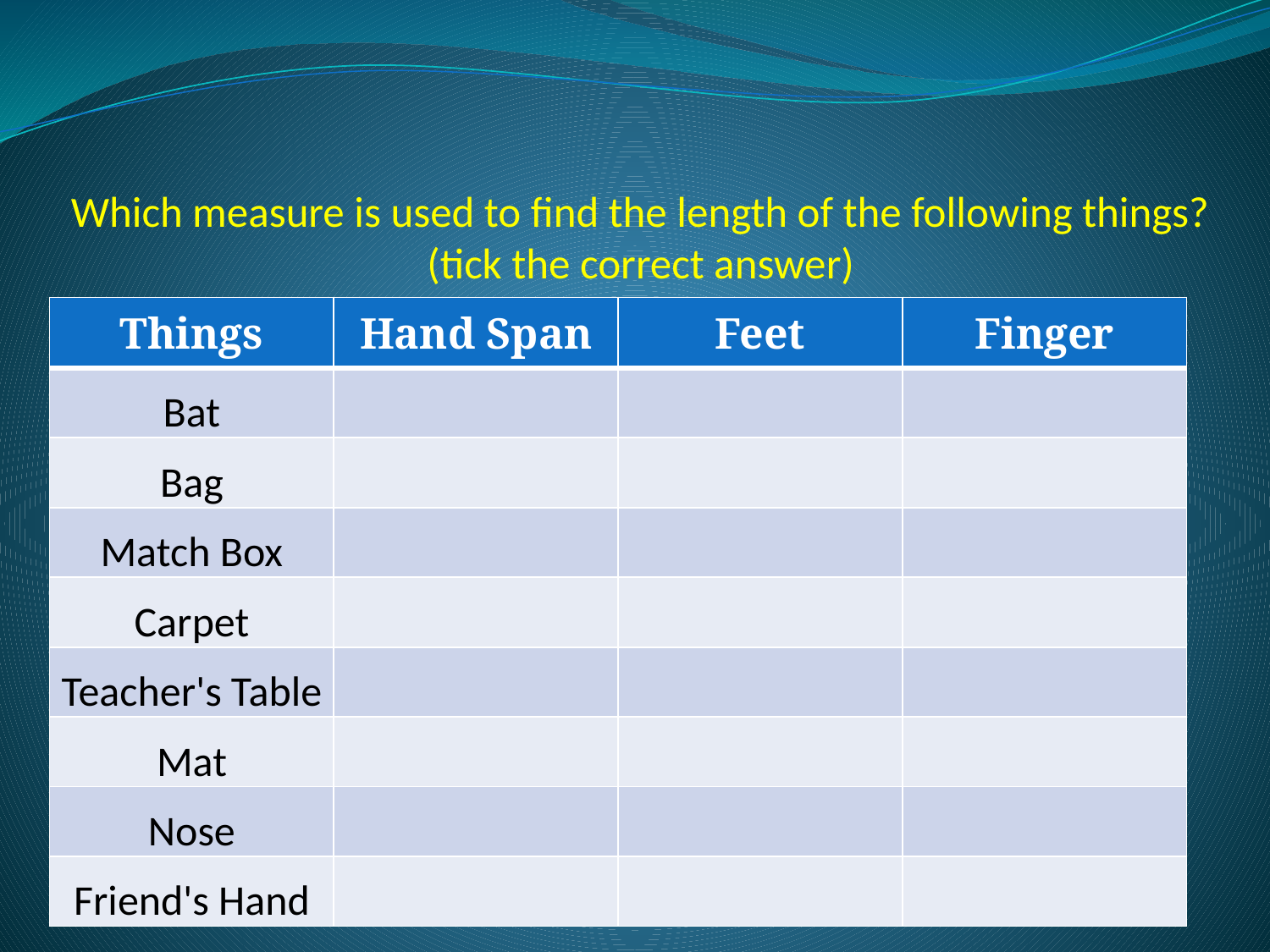

# Which measure is used to find the length of the following things? (tick the correct answer)
| Things | Hand Span | Feet | Finger |
| --- | --- | --- | --- |
| Bat |  |  |  |
| Bag |  |  |  |
| Match Box |  |  |  |
| Carpet |  |  |  |
| Teacher's Table |  |  |  |
| Mat |  |  |  |
| Nose |  |  |  |
| Friend's Hand |  |  |  |